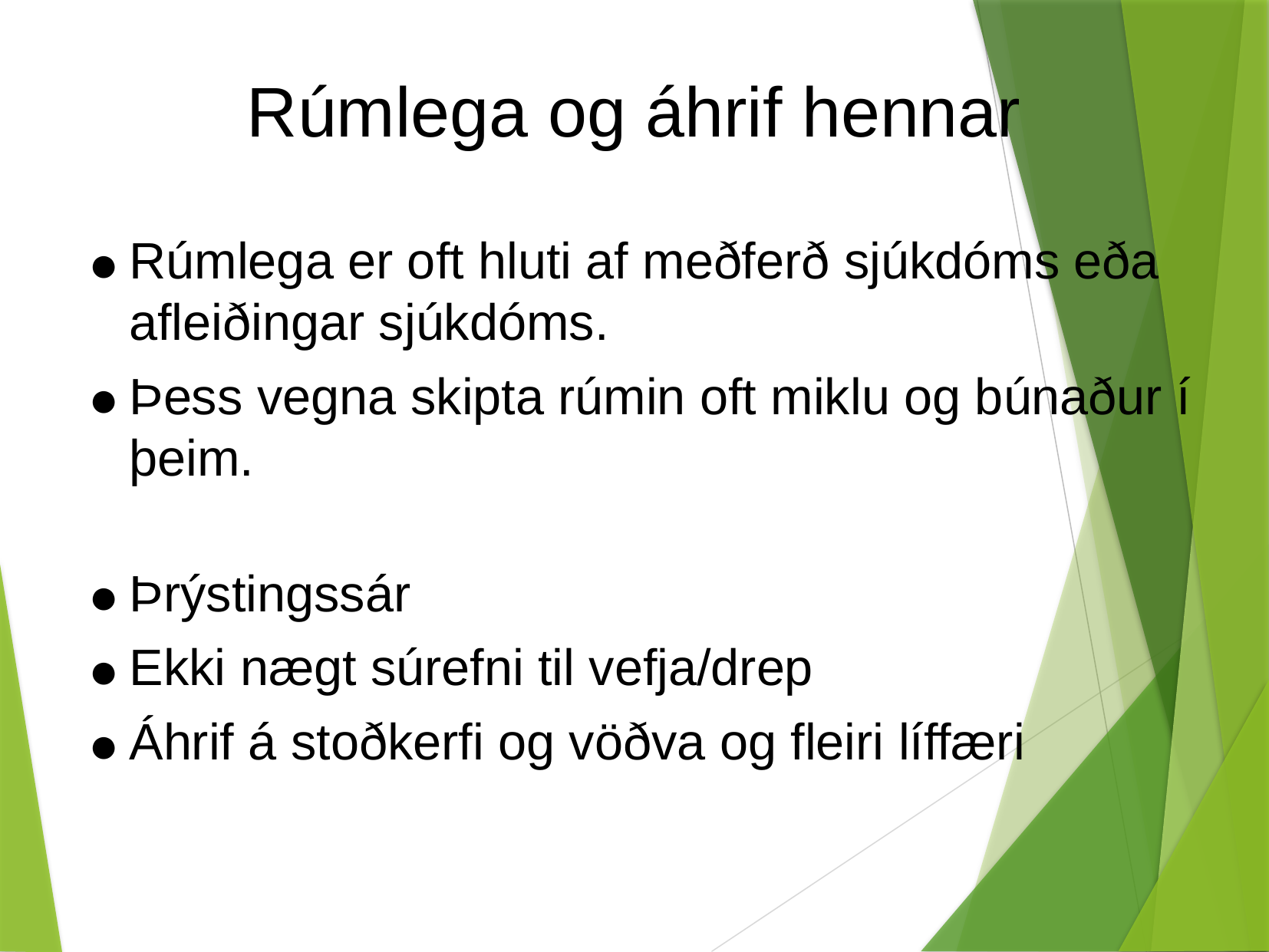

Rúmlega og áhrif hennar
Rúmlega er oft hluti af meðferð sjúkdóms eða afleiðingar sjúkdóms.
Þess vegna skipta rúmin oft miklu og búnaður í þeim.

Þrýstingssár
Ekki nægt súrefni til vefja/drep
Áhrif á stoðkerfi og vöðva og fleiri líffæri